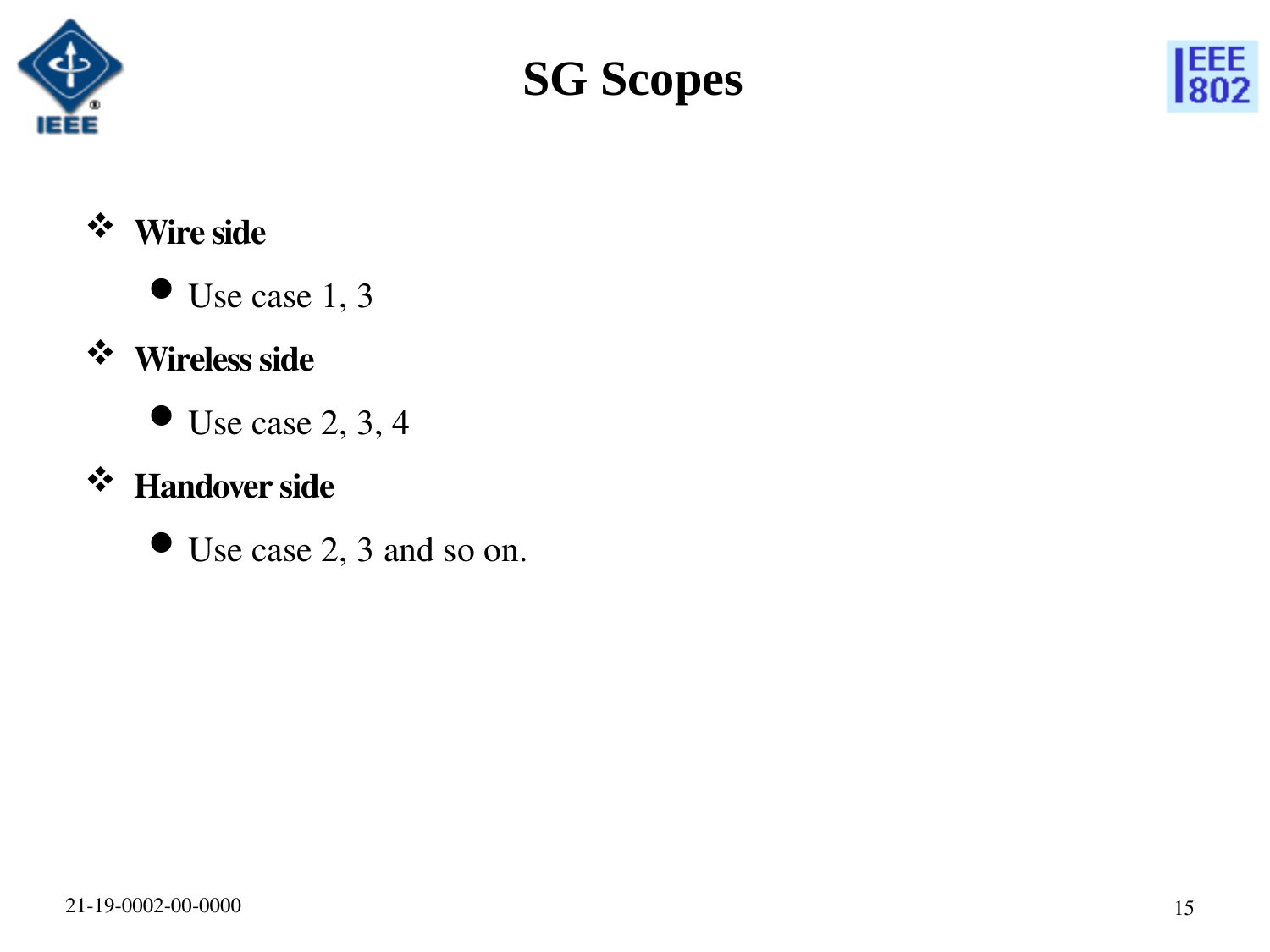

# SG Scopes
Wire side
Use case 1, 3
Wireless side
Use case 2, 3, 4
Handover side
Use case 2, 3 and so on.
15
21-19-0002-00-0000